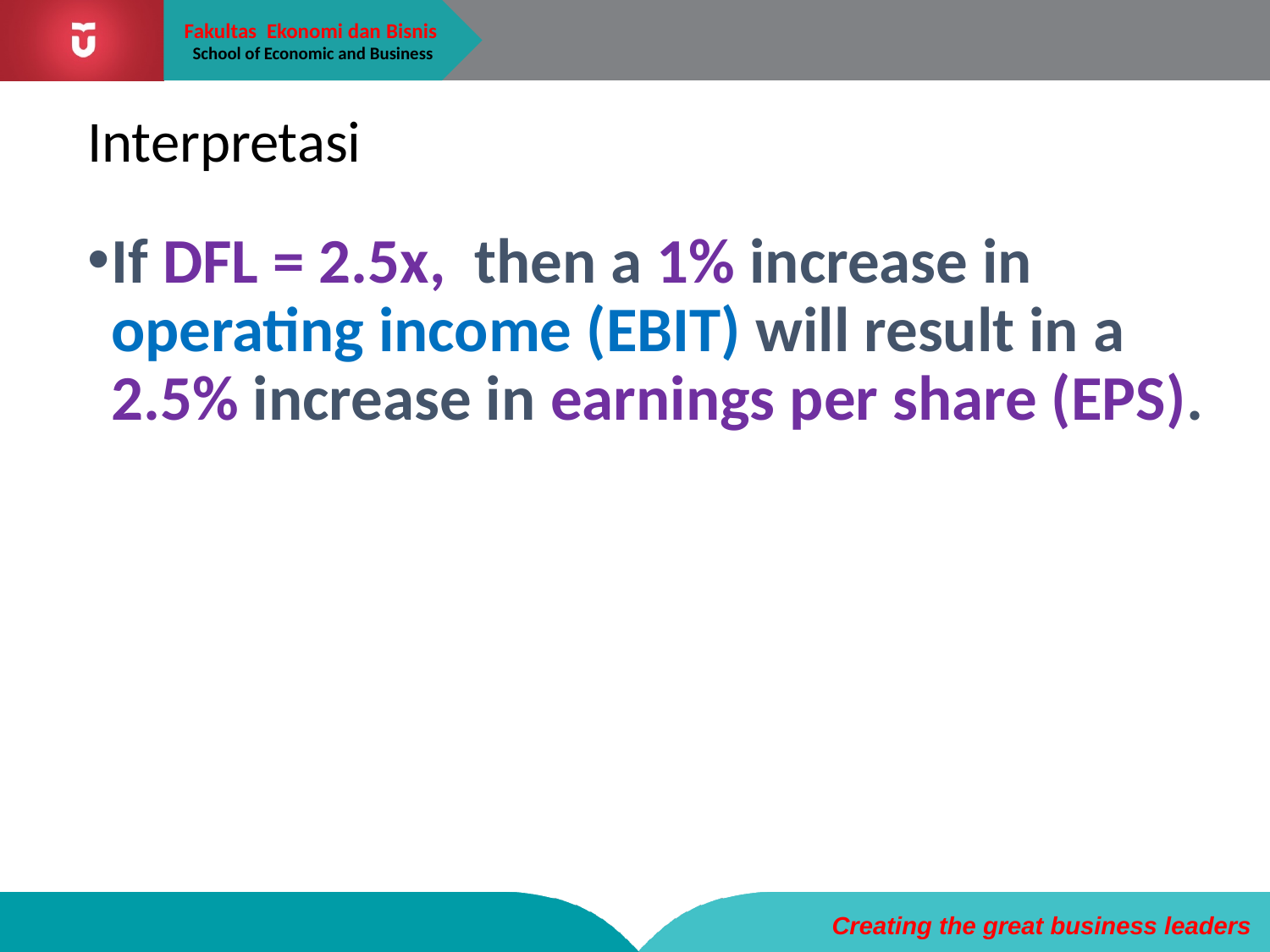

# Interpretasi
If DFL = 2.5x,  then a 1% increase in operating income (EBIT) will result in a 2.5% increase in earnings per share (EPS).